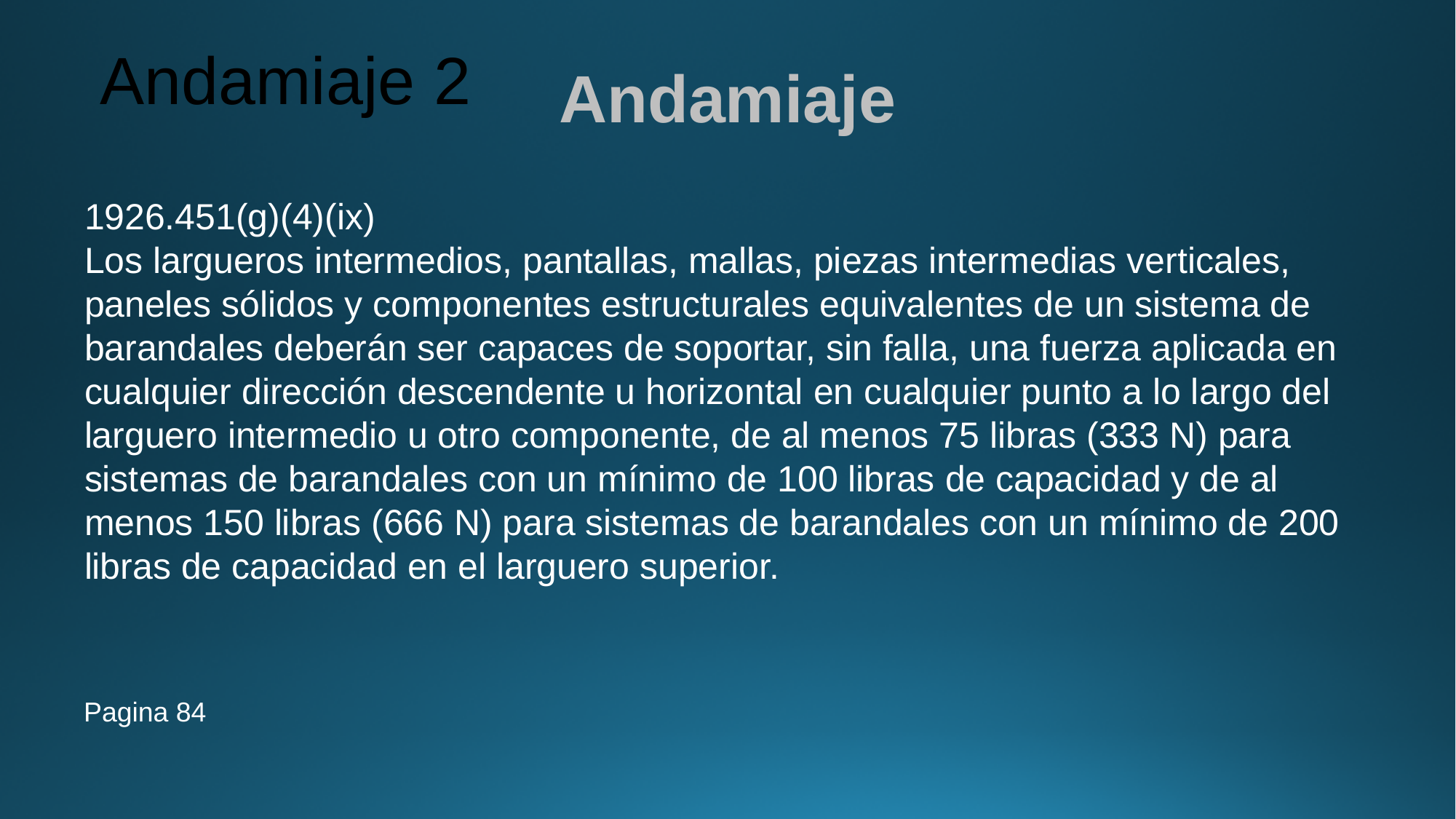

Andamiaje
# Andamiaje 2
1926.451(g)(4)(ix)
Los largueros intermedios, pantallas, mallas, piezas intermedias verticales, paneles sólidos y componentes estructurales equivalentes de un sistema de barandales deberán ser capaces de soportar, sin falla, una fuerza aplicada en cualquier dirección descendente u horizontal en cualquier punto a lo largo del larguero intermedio u otro componente, de al menos 75 libras (333 N) para sistemas de barandales con un mínimo de 100 libras de capacidad y de al menos 150 libras (666 N) para sistemas de barandales con un mínimo de 200 libras de capacidad en el larguero superior.
Pagina 84